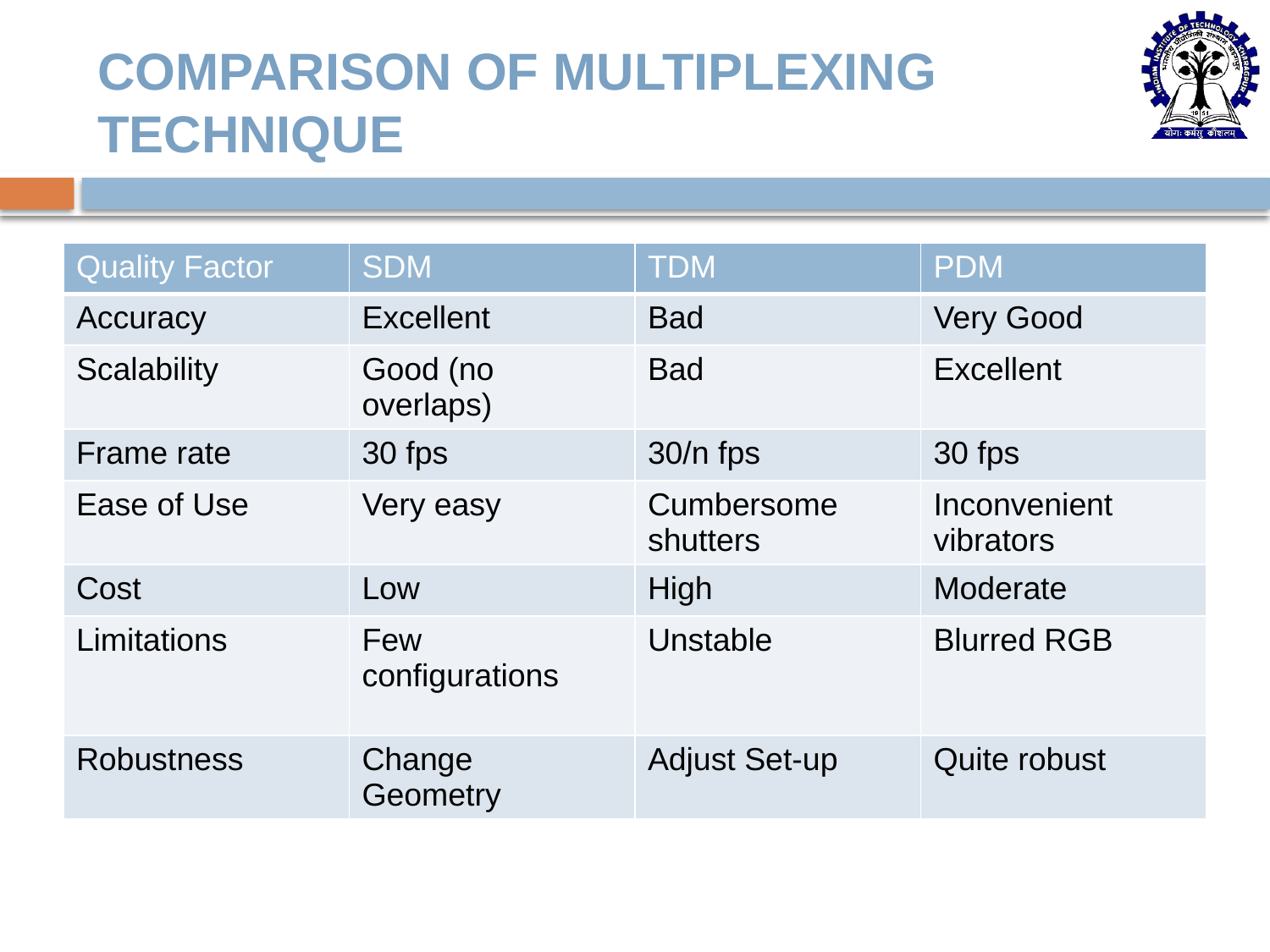

# Comparison of Multiplexing Technique
| Quality Factor | SDM | TDM | PDM |
| --- | --- | --- | --- |
| Accuracy | Excellent | Bad | Very Good |
| Scalability | Good (no overlaps) | Bad | Excellent |
| Frame rate | 30 fps | 30/n fps | 30 fps |
| Ease of Use | Very easy | Cumbersome shutters | Inconvenient vibrators |
| Cost | Low | High | Moderate |
| Limitations | Few configurations | Unstable | Blurred RGB |
| Robustness | Change Geometry | Adjust Set-up | Quite robust |